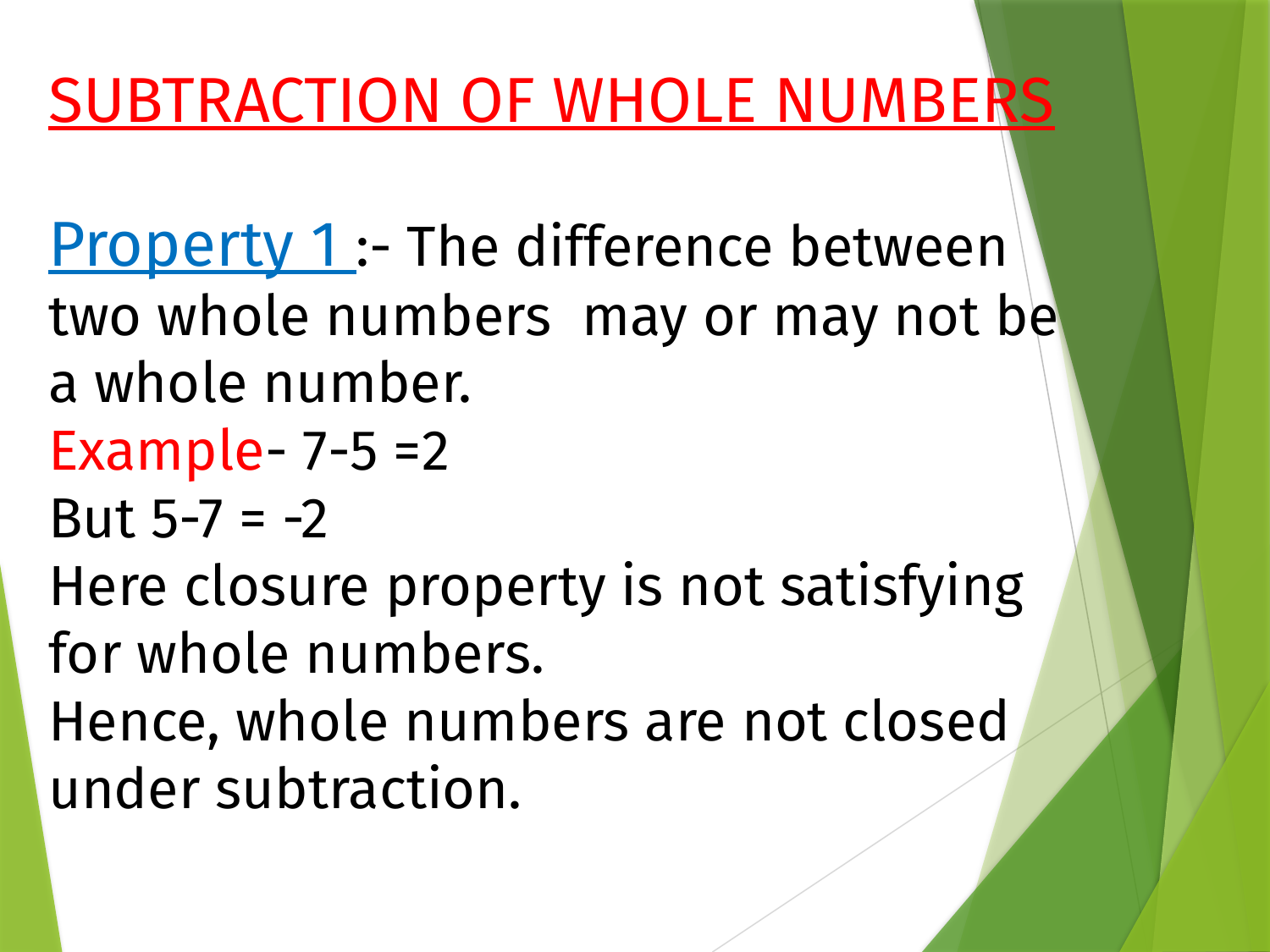

SUBTRACTION OF WHOLE NUMBERS

Property 1 :- The difference between two whole numbers  may or may not be a whole number.
Example- 7-5 =2
But 5-7 = -2
Here closure property is not satisfying for whole numbers.
Hence, whole numbers are not closed under subtraction.